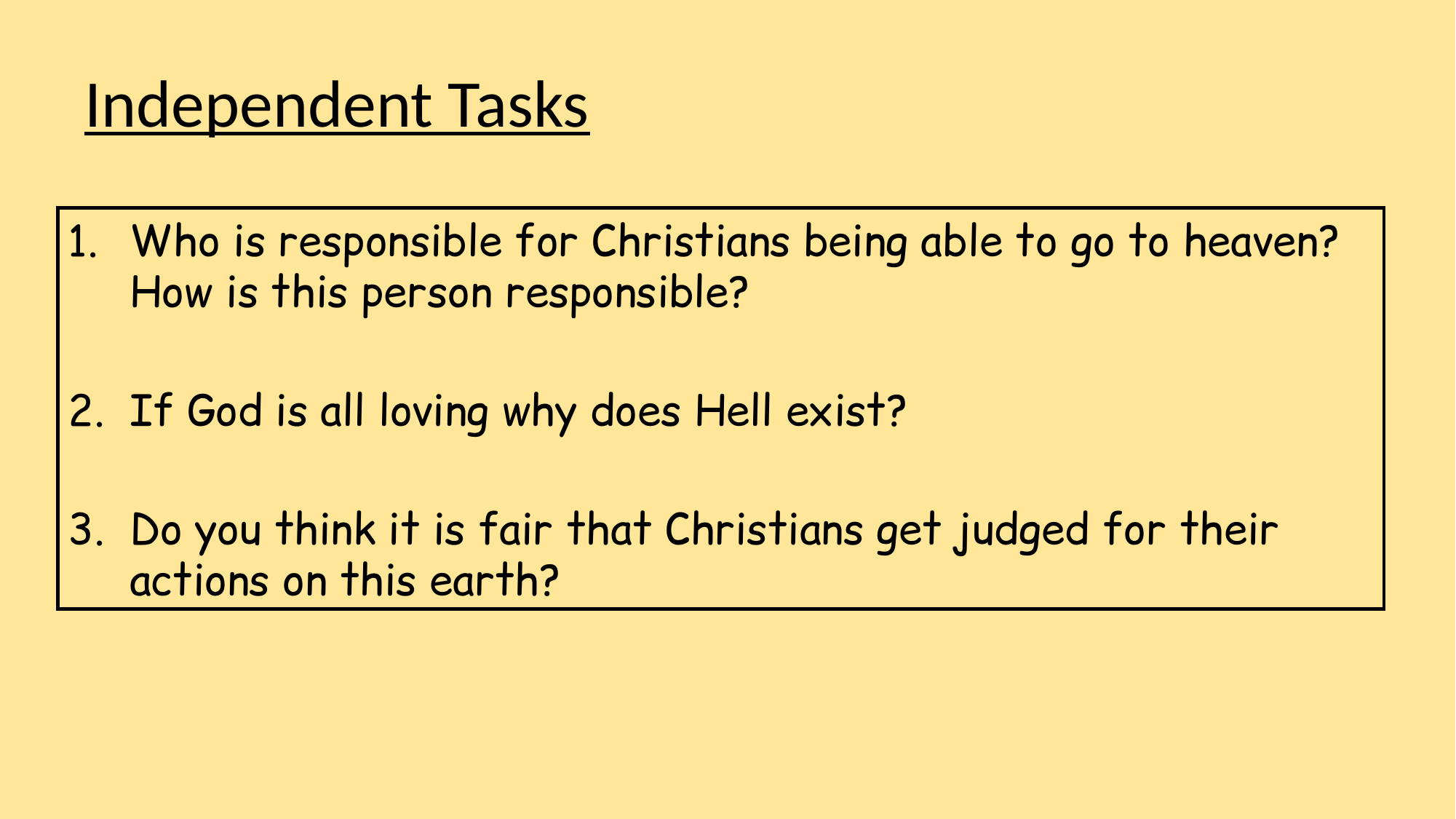

# Independent Tasks
Who is responsible for Christians being able to go to heaven?
How is this person responsible?

If God is all loving why does Hell exist?

Do you think it is fair that Christians get judged for their actions on this earth?